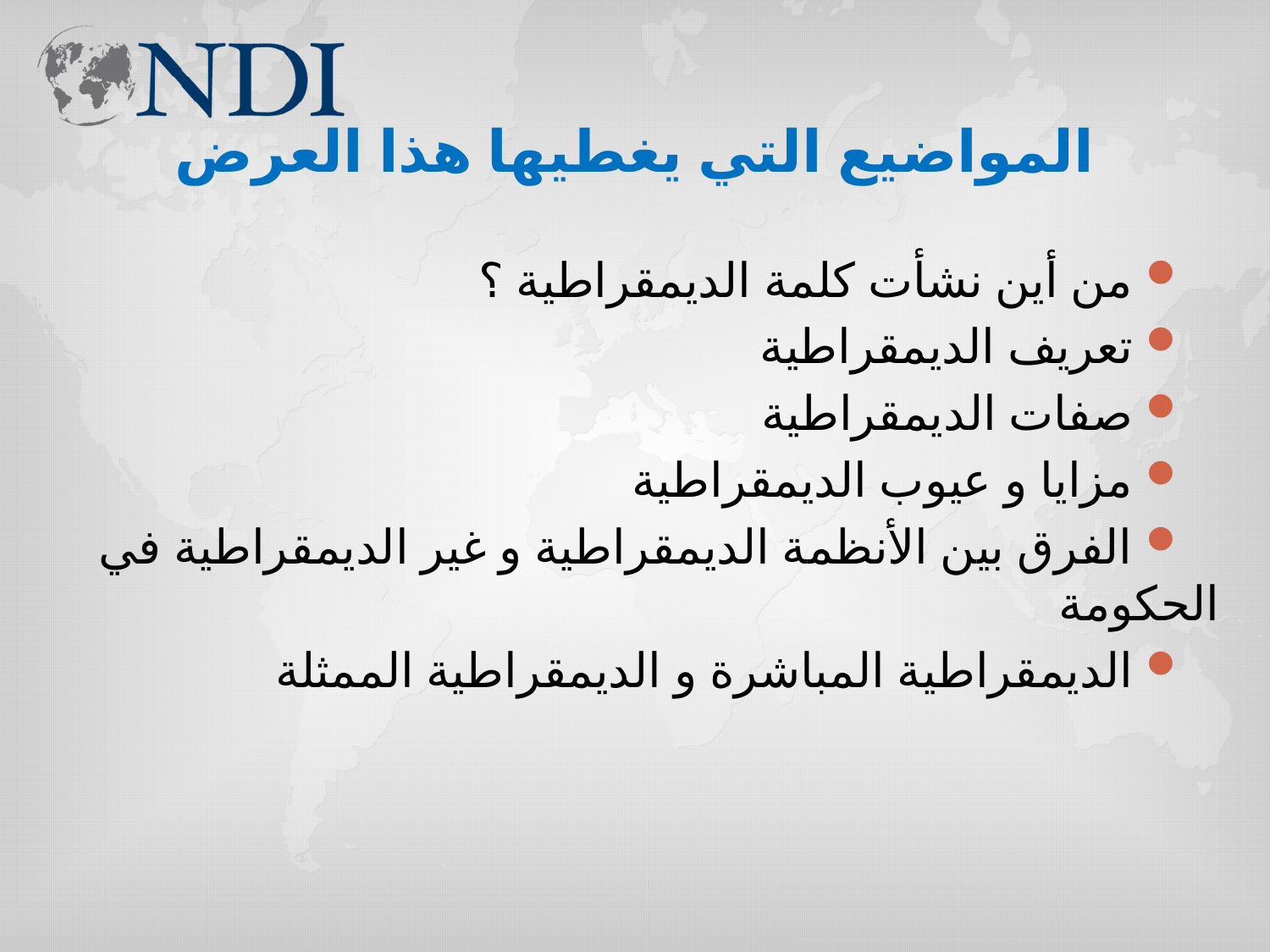

# المواضيع التي يغطيها هذا العرض
 من أين نشأت كلمة الديمقراطية ؟
 تعريف الديمقراطية
 صفات الديمقراطية
 مزايا و عيوب الديمقراطية
 الفرق بين الأنظمة الديمقراطية و غير الديمقراطية في الحكومة
 الديمقراطية المباشرة و الديمقراطية الممثلة